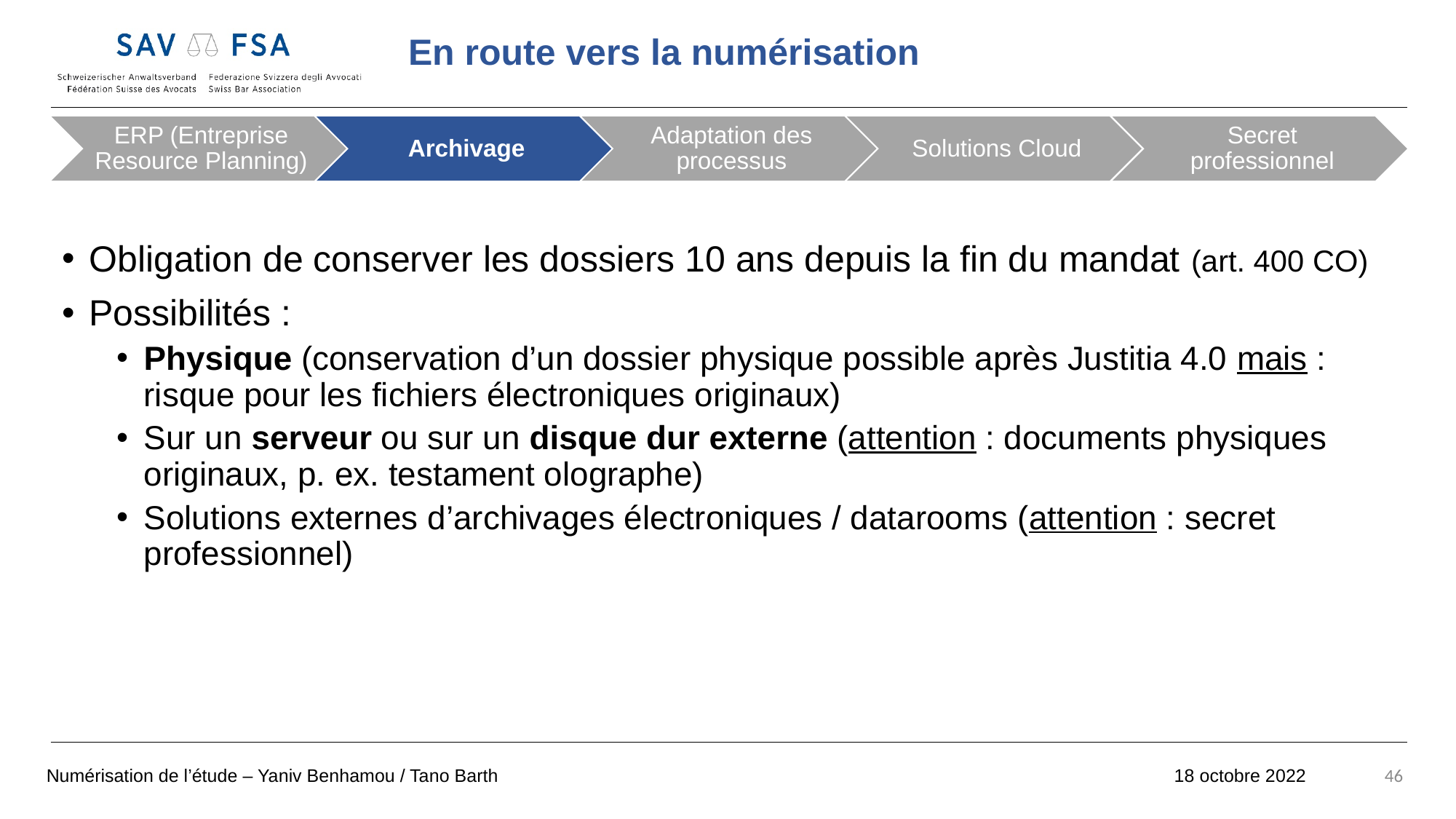

ERP (Entreprise Resource Planning)
Archivage
Adaptation des processus
Solutions Cloud
Secret professionnel
Obligation de conserver les dossiers 10 ans depuis la fin du mandat (art. 400 CO)
Possibilités :
Physique (conservation d’un dossier physique possible après Justitia 4.0 mais : risque pour les fichiers électroniques originaux)
Sur un serveur ou sur un disque dur externe (attention : documents physiques originaux, p. ex. testament olographe)
Solutions externes d’archivages électroniques / datarooms (attention : secret professionnel)

Numérisation de l’étude – Yaniv Benhamou / Tano Barth
46
18 octobre 2022